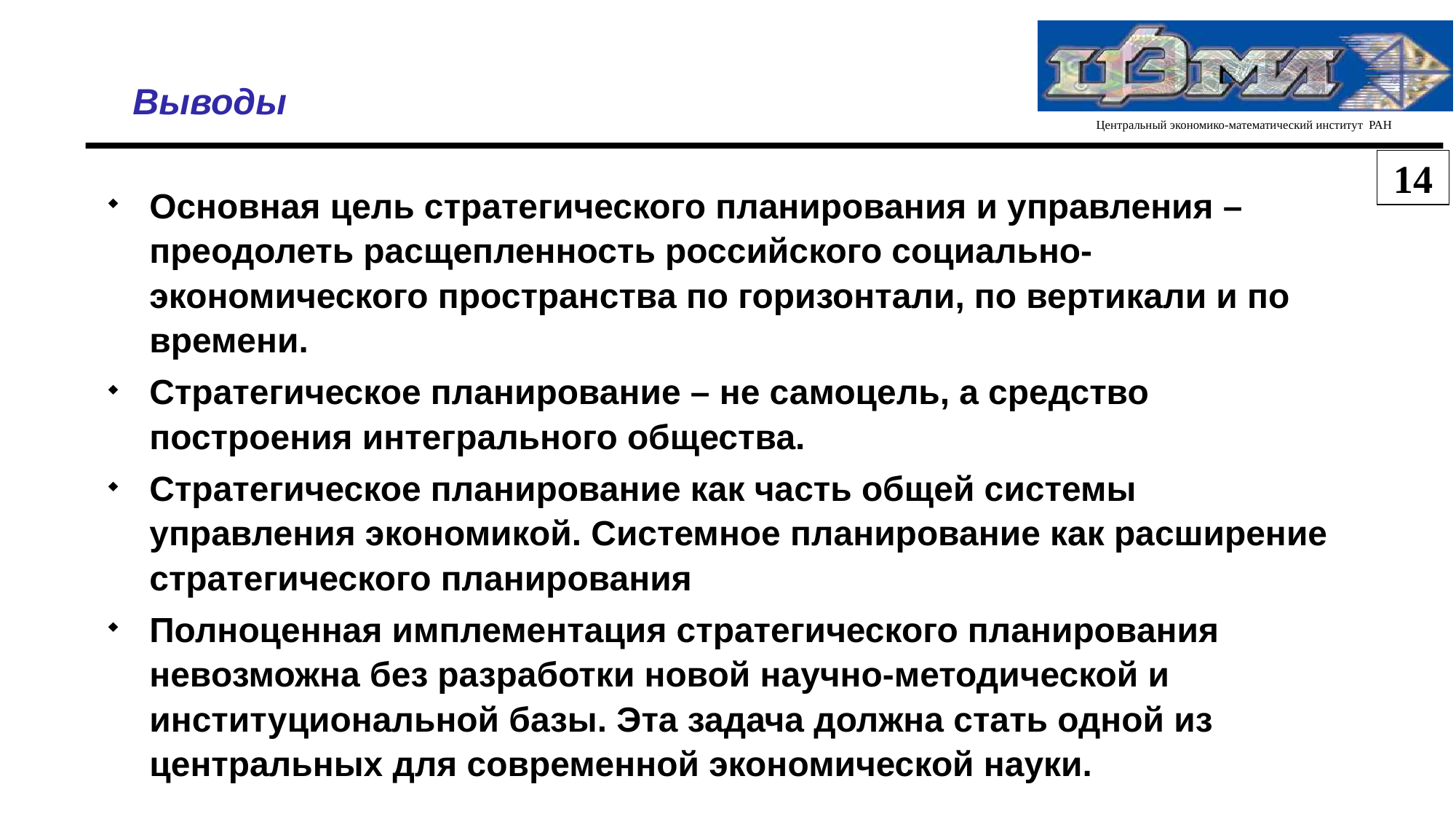

Выводы

Основная цель стратегического планирования и управления – преодолеть расщепленность российского социально-экономического пространства по горизонтали, по вертикали и по времени.
Стратегическое планирование – не самоцель, а средство построения интегрального общества.
Стратегическое планирование как часть общей системы управления экономикой. Системное планирование как расширение стратегического планирования
Полноценная имплементация стратегического планирования невозможна без разработки новой научно-методической и институциональной базы. Эта задача должна стать одной из центральных для современной экономической науки.
14